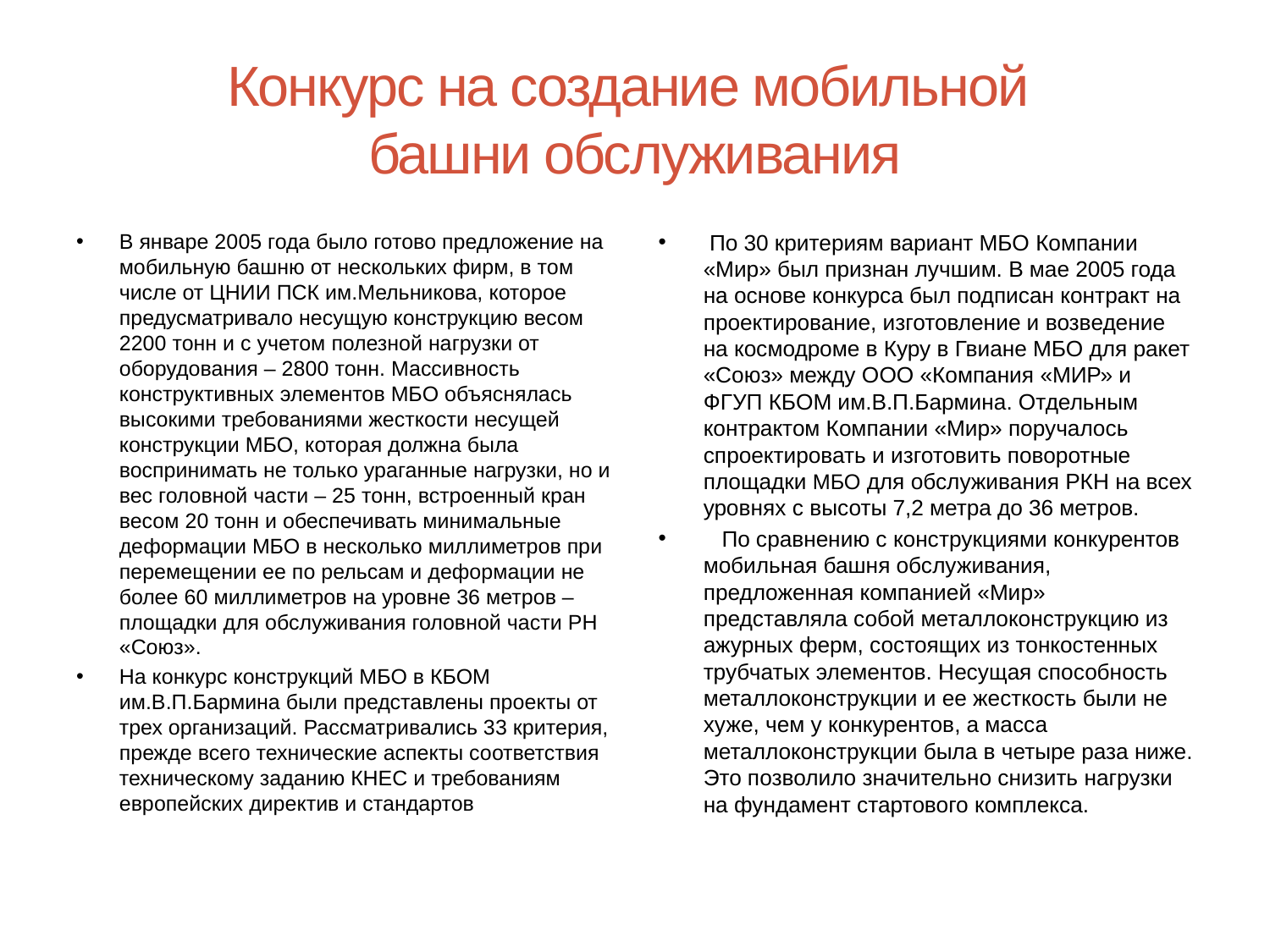

# Конкурс на создание мобильной башни обслуживания
В январе 2005 года было готово предложение на мобильную башню от нескольких фирм, в том числе от ЦНИИ ПСК им.Мельникова, которое предусматривало несущую конструкцию весом  2200 тонн и с учетом полезной нагрузки от оборудования – 2800 тонн. Массивность конструктивных элементов МБО объяснялась высокими требованиями жесткости несущей конструкции МБО, которая должна была воспринимать не только ураганные нагрузки, но и вес головной части – 25 тонн, встроенный кран весом 20 тонн и обеспечивать минимальные деформации МБО в несколько миллиметров при перемещении ее по рельсам и деформации не более 60 миллиметров на уровне 36 метров – площадки для обслуживания головной части РН «Союз».
На конкурс конструкций МБО в КБОМ им.В.П.Бармина были представлены проекты от трех организаций. Рассматривались 33 критерия, прежде всего технические аспекты соответствия техническому заданию КНЕС и требованиям европейских директив и стандартов

 По 30 критериям вариант МБО Компании «Мир» был признан лучшим. В мае 2005 года на основе конкурса был подписан контракт на проектирование, изготовление и возведение на космодроме в Куру в Гвиане МБО для ракет «Союз» между ООО «Компания «МИР» и ФГУП КБОМ им.В.П.Бармина. Отдельным контрактом Компании «Мир» поручалось спроектировать и изготовить поворотные площадки МБО для обслуживания РКН на всех уровнях с высоты 7,2 метра до 36 метров.
   По сравнению с конструкциями конкурентов мобильная башня обслуживания, предложенная компанией «Мир» представляла собой металлоконструкцию из ажурных ферм, состоящих из тонкостенных трубчатых элементов. Несущая способность металлоконструкции и ее жесткость были не хуже, чем у конкурентов, а масса металлоконструкции была в четыре раза ниже. Это позволило значительно снизить нагрузки на фундамент стартового комплекса.